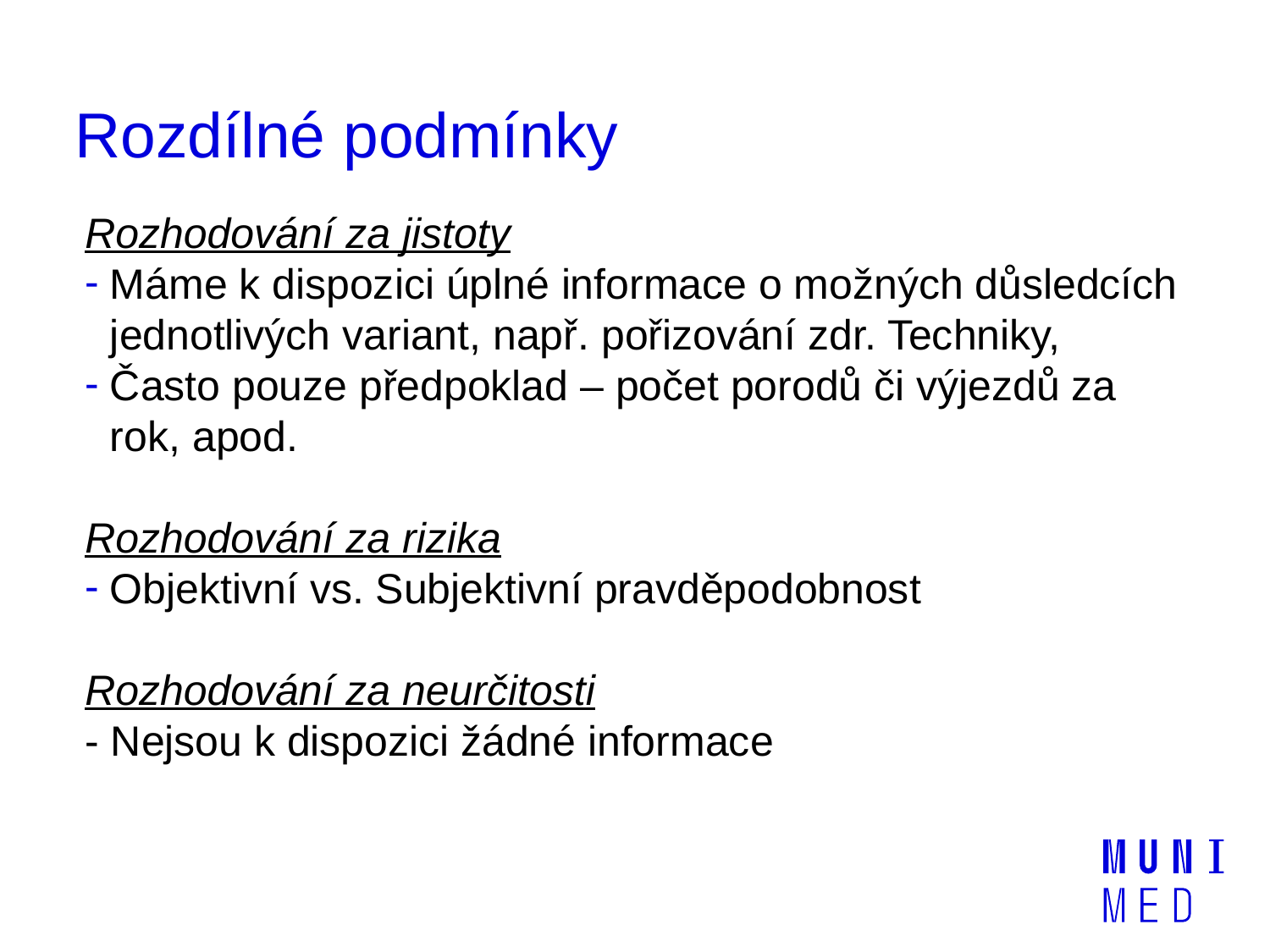

# Rozdílné podmínky
Rozhodování za jistoty
Máme k dispozici úplné informace o možných důsledcích jednotlivých variant, např. pořizování zdr. Techniky,
Často pouze předpoklad – počet porodů či výjezdů za rok, apod.

Rozhodování za rizika
Objektivní vs. Subjektivní pravděpodobnost

Rozhodování za neurčitosti
- Nejsou k dispozici žádné informace